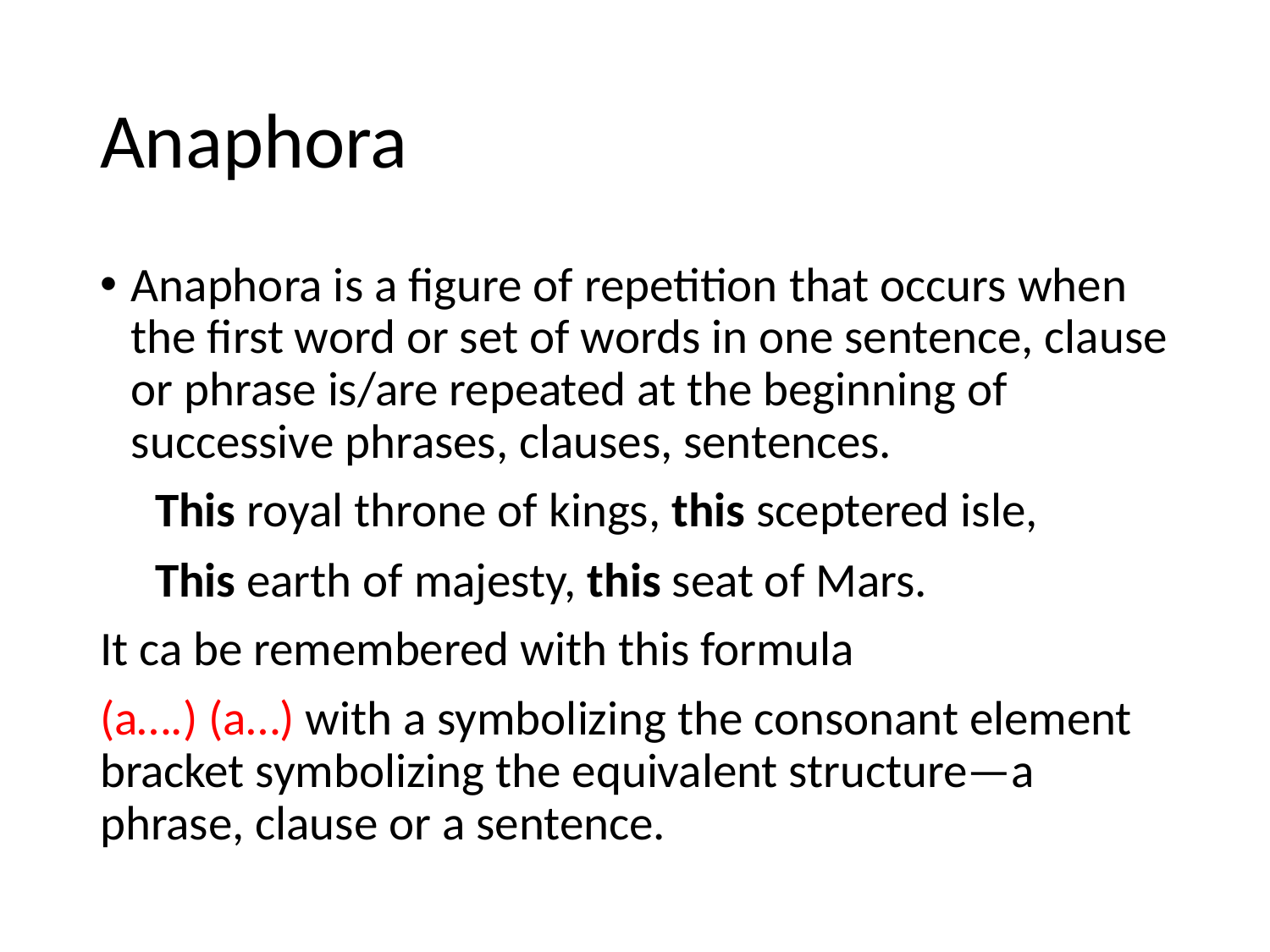

# Anaphora
Anaphora is a figure of repetition that occurs when the first word or set of words in one sentence, clause or phrase is/are repeated at the beginning of successive phrases, clauses, sentences.
     This royal throne of kings, this sceptered isle,
     This earth of majesty, this seat of Mars.
It ca be remembered with this formula
(a….) (a…) with a symbolizing the consonant element  bracket symbolizing the equivalent structure—a phrase, clause or a sentence.